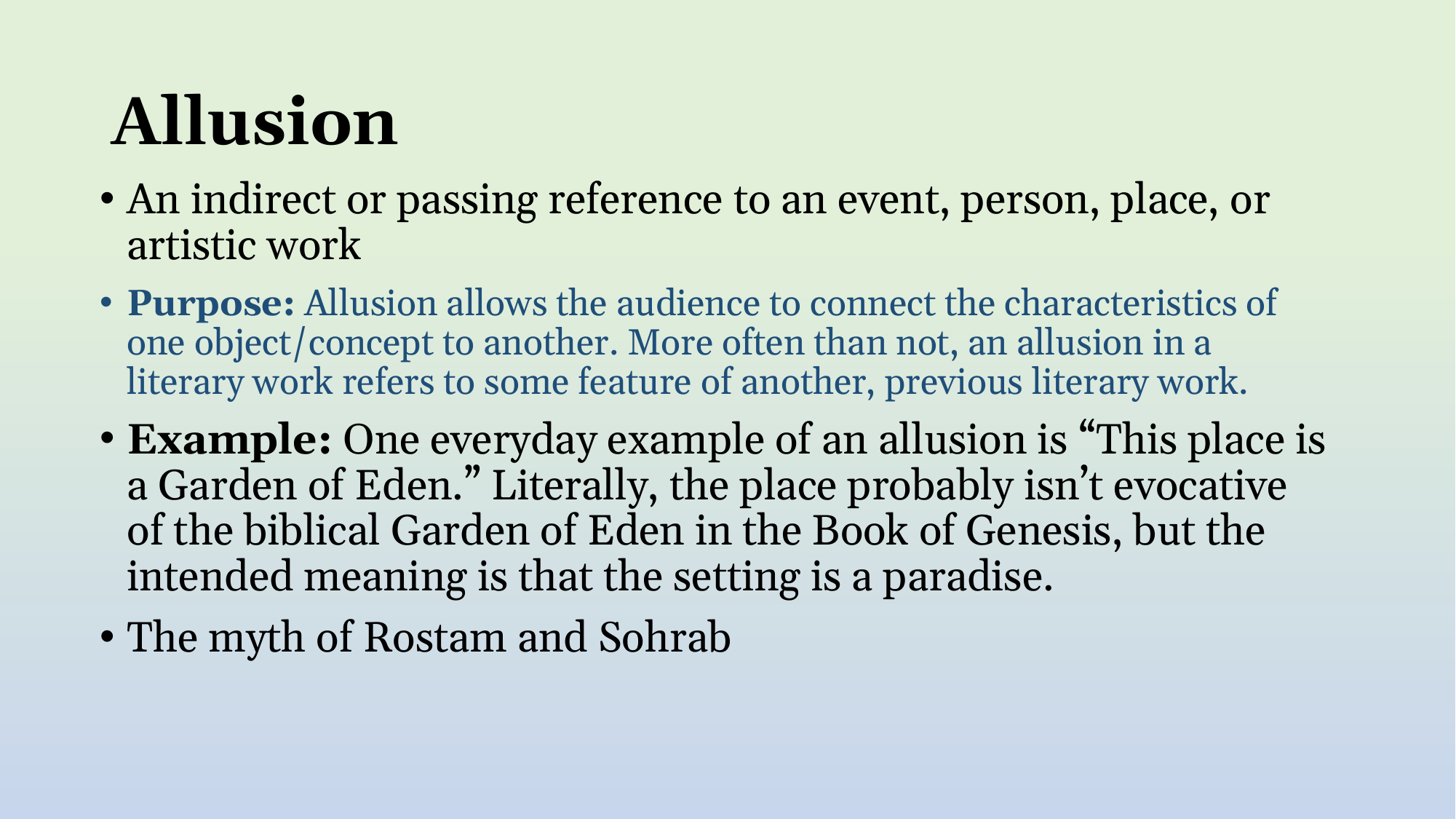

# Allusion
An indirect or passing reference to an event, person, place, or artistic work
Purpose: Allusion allows the audience to connect the characteristics of one object/concept to another. More often than not, an allusion in a literary work refers to some feature of another, previous literary work.
Example: One everyday example of an allusion is “This place is a Garden of Eden.” Literally, the place probably isn’t evocative of the biblical Garden of Eden in the Book of Genesis, but the intended meaning is that the setting is a paradise.
The myth of Rostam and Sohrab